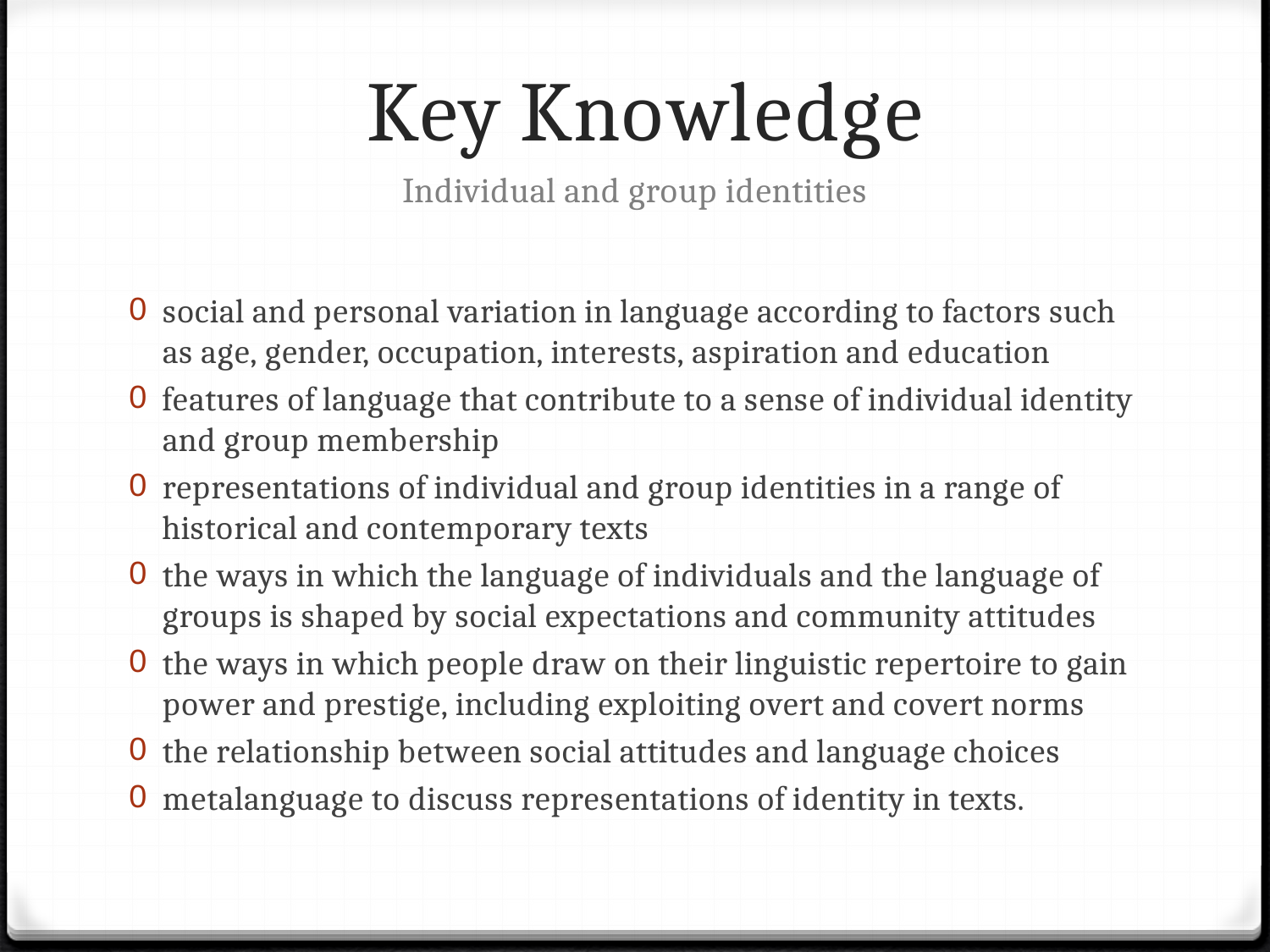

# Key Knowledge
Individual and group identities
social and personal variation in language according to factors such as age, gender, occupation, interests, aspiration and education
features of language that contribute to a sense of individual identity and group membership
representations of individual and group identities in a range of historical and contemporary texts
the ways in which the language of individuals and the language of groups is shaped by social expectations and community attitudes
the ways in which people draw on their linguistic repertoire to gain power and prestige, including exploiting overt and covert norms
the relationship between social attitudes and language choices
metalanguage to discuss representations of identity in texts.